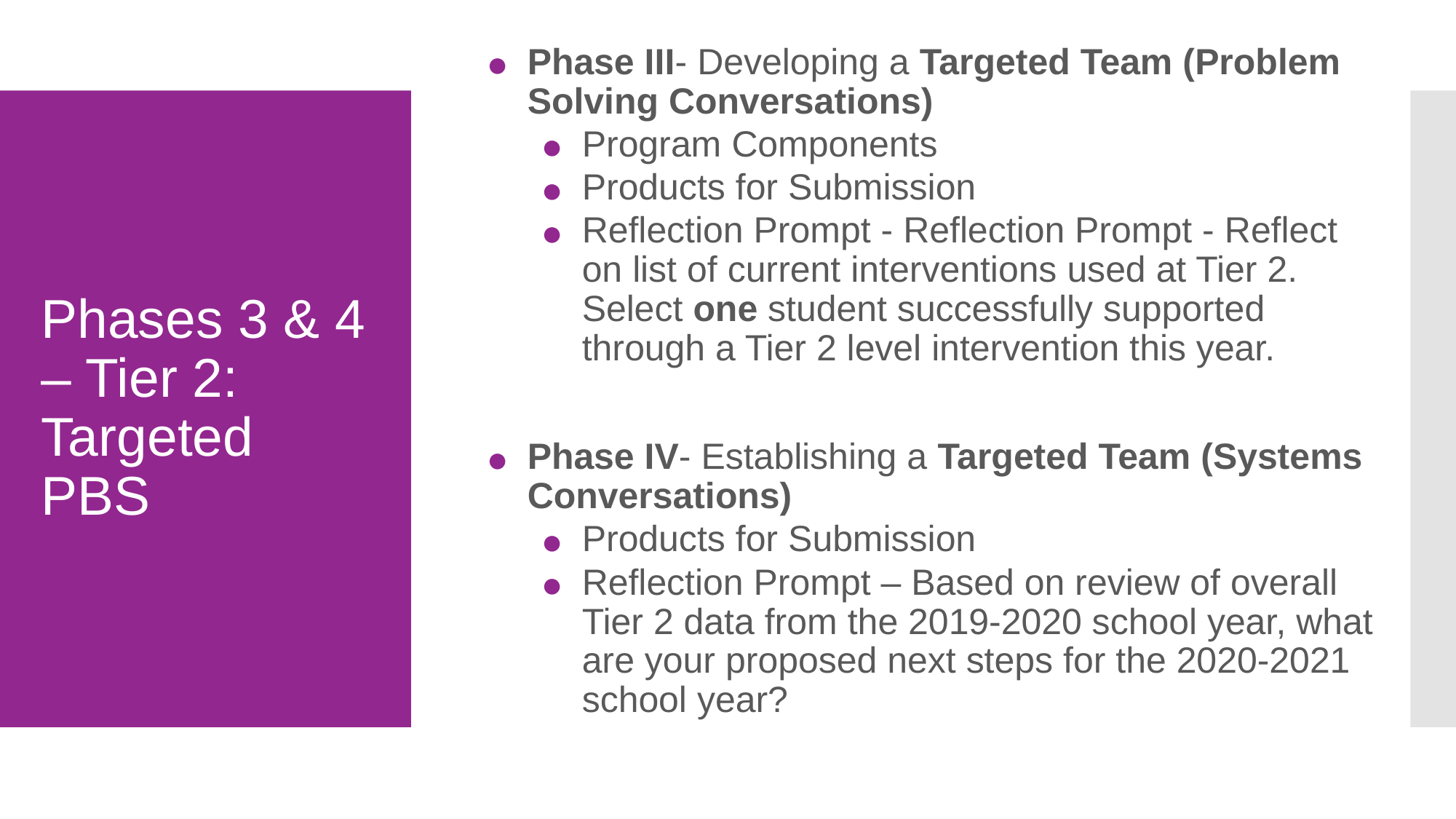

Phase III- Developing a Targeted Team (Problem Solving Conversations)
Program Components
Products for Submission
Reflection Prompt - Reflection Prompt - Reflect on list of current interventions used at Tier 2. Select one student successfully supported through a Tier 2 level intervention this year.

Phase IV- Establishing a Targeted Team (Systems Conversations)
Products for Submission
Reflection Prompt – Based on review of overall Tier 2 data from the 2019-2020 school year, what are your proposed next steps for the 2020-2021 school year?

# Phases 3 & 4 – Tier 2: Targeted PBS